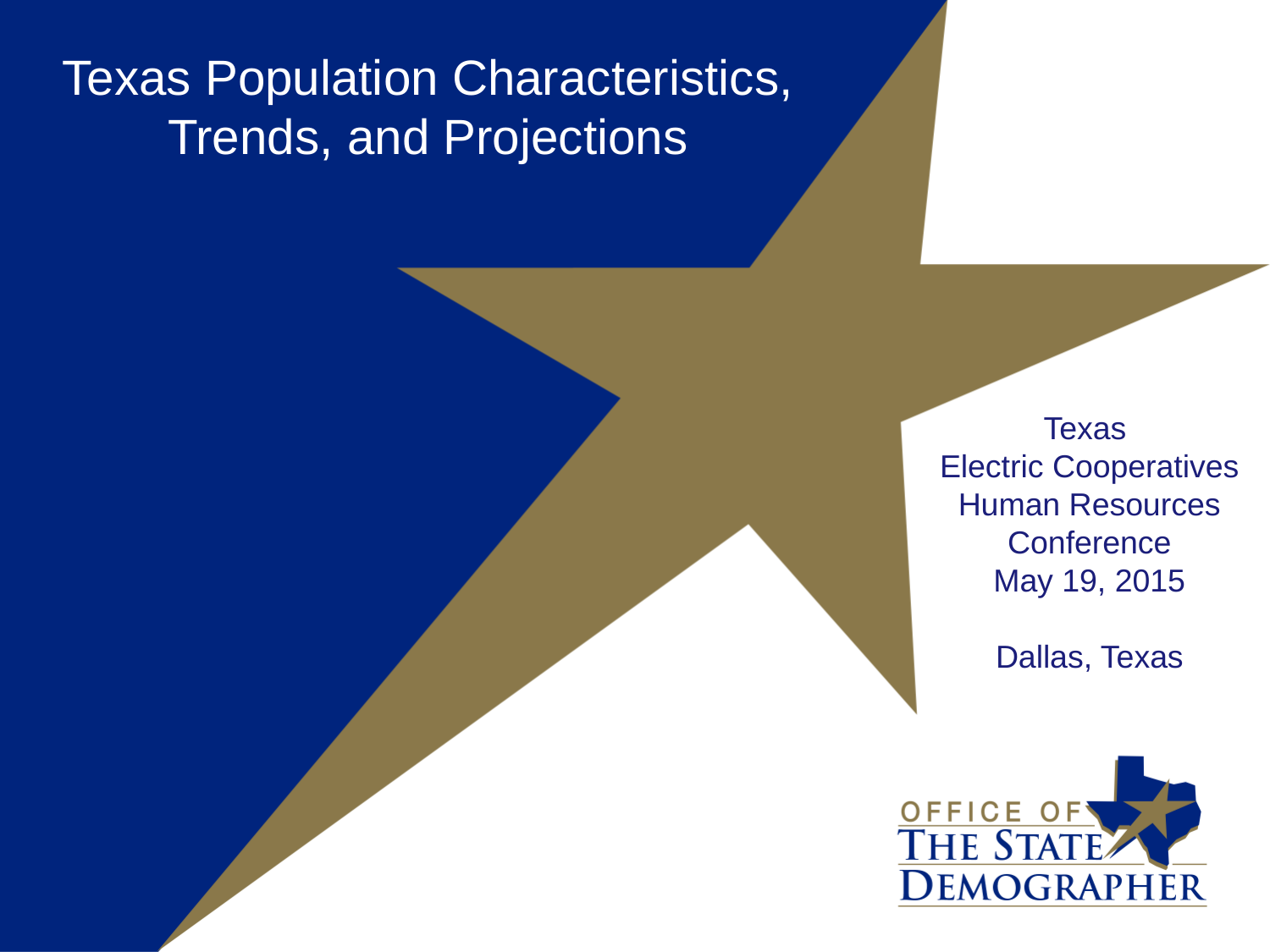

Texas Population Characteristics, Trends, and Projections

Texas
Electric Cooperatives Human Resources Conference
May 19, 2015

Dallas, Texas